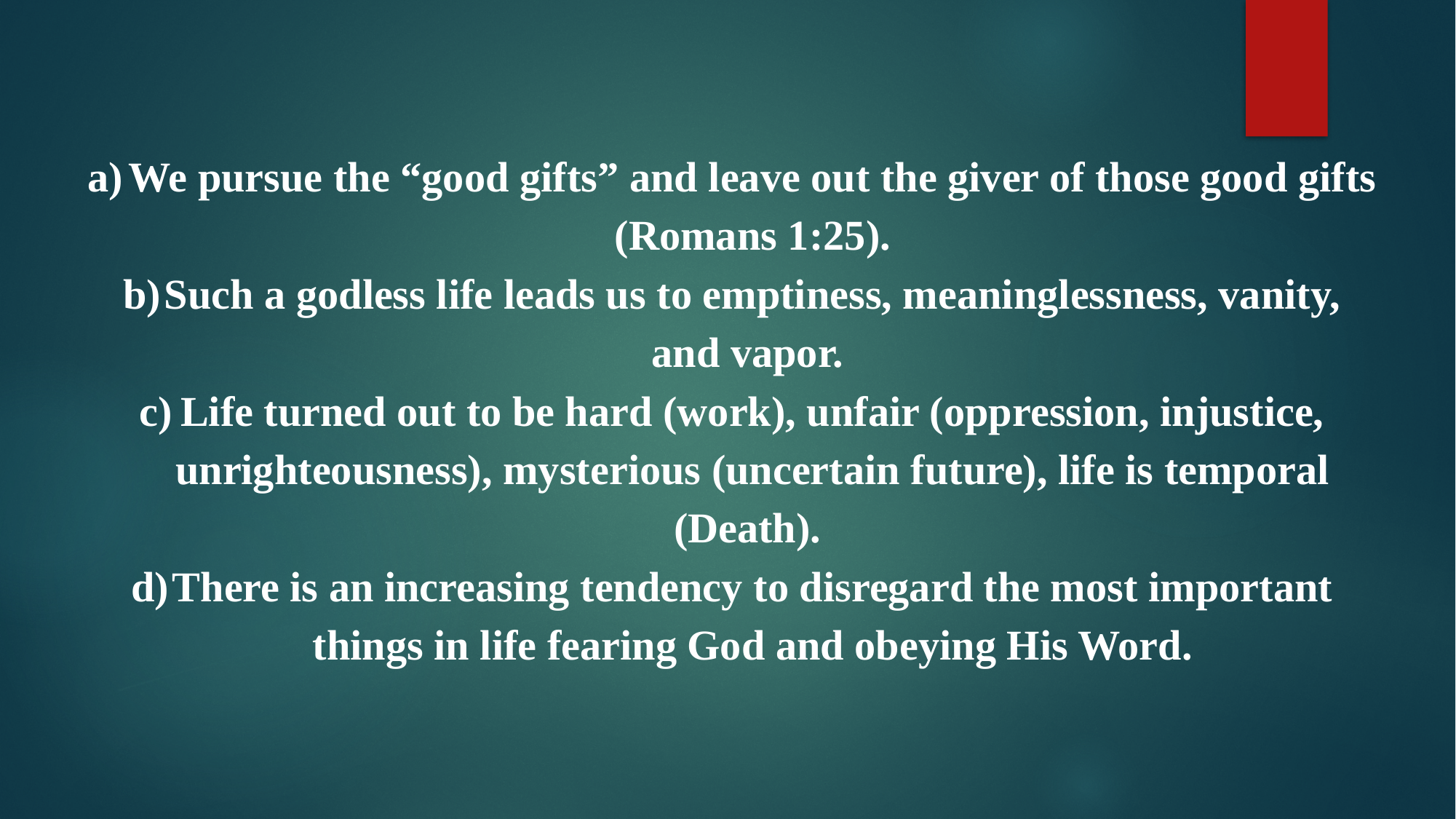

We pursue the “good gifts” and leave out the giver of those good gifts (Romans 1:25).
Such a godless life leads us to emptiness, meaninglessness, vanity, and vapor.
Life turned out to be hard (work), unfair (oppression, injustice, unrighteousness), mysterious (uncertain future), life is temporal (Death).
There is an increasing tendency to disregard the most important things in life fearing God and obeying His Word.